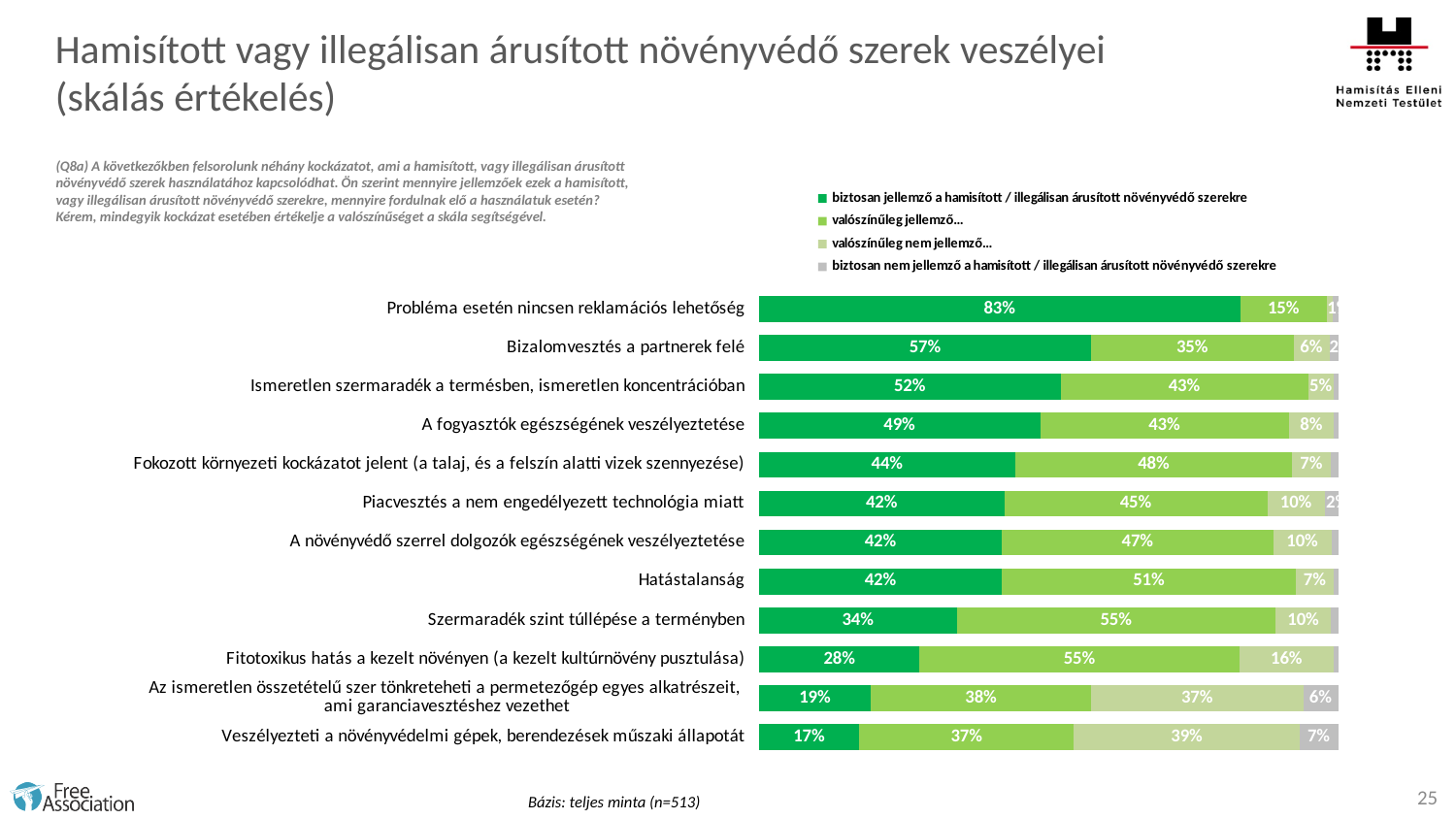

Hamisított vagy illegálisan árusított növényvédő szerek veszélyei
(skálás értékelés)

### Chart

| Category | biztosan jellemző a hamisított / illegálisan árusított növényvédő szerekre | valószínűleg jellemző… | valószínűleg nem jellemző… | biztosan nem jellemző a hamisított / illegálisan árusított növényvédő szerekre |
|---|---|---|---|---|
| Probléma esetén nincsen reklamációs lehetőség | 83.0 | 15.0 | 1.0 | 1.0 |
| Bizalomvesztés a partnerek felé | 57.3 | 34.9 | 6.2 | 1.6 |
| Ismeretlen szermaradék a termésben, ismeretlen koncentrációban | 52.0 | 42.7 | 4.5 | 0.8 |
| A fogyasztók egészségének veszélyeztetése | 48.5 | 42.9 | 7.8 | 0.8 |
| Fokozott környezeti kockázatot jelent (a talaj, és a felszín alatti vizek szennyezése) | 44.2 | 47.8 | 6.6 | 1.4 |
| Piacvesztés a nem engedélyezett technológia miatt | 42.3 | 45.4 | 9.9 | 2.3 |
| A növényvédő szerrel dolgozók egészségének veszélyeztetése | 41.9 | 46.8 | 10.1 | 1.2 |
| Hatástalanság | 41.9 | 50.7 | 6.6 | 0.8 |
| Szermaradék szint túllépése a terményben | 34.1 | 55.0 | 9.6 | 1.4 |
| Fitotoxikus hatás a kezelt növényen (a kezelt kultúrnövény pusztulása) | 27.7 | 55.2 | 16.2 | 1.0 |
| Az ismeretlen összetételű szer tönkreteheti a permetezőgép egyes alkatrészeit,
ami garanciavesztéshez vezethet | 19.3 | 38.0 | 36.6 | 6.0 |
| Veszélyezteti a növényvédelmi gépek, berendezések műszaki állapotát | 17.3 | 37.0 | 39.0 | 6.6 |
(Q8a) A következőkben felsorolunk néhány kockázatot, ami a hamisított, vagy illegálisan árusított növényvédő szerek használatához kapcsolódhat. Ön szerint mennyire jellemzőek ezek a hamisított, vagy illegálisan árusított növényvédő szerekre, mennyire fordulnak elő a használatuk esetén? Kérem, mindegyik kockázat esetében értékelje a valószínűséget a skála segítségével.
25
Bázis: teljes minta (n=513)